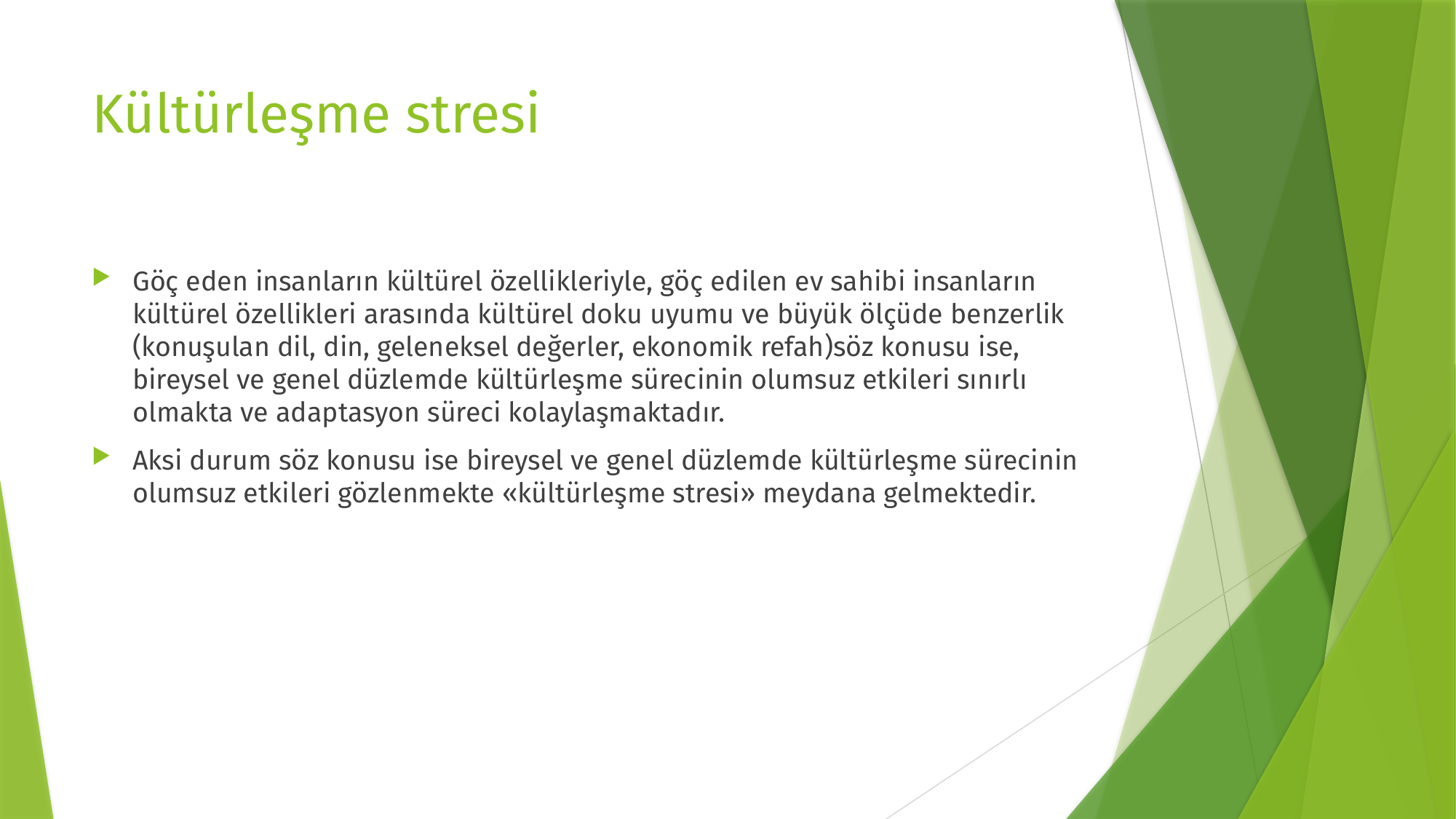

# Kültürleşme stresi
Göç eden insanların kültürel özellikleriyle, göç edilen ev sahibi insanların kültürel özellikleri arasında kültürel doku uyumu ve büyük ölçüde benzerlik (konuşulan dil, din, geleneksel değerler, ekonomik refah)söz konusu ise, bireysel ve genel düzlemde kültürleşme sürecinin olumsuz etkileri sınırlı olmakta ve adaptasyon süreci kolaylaşmaktadır.
Aksi durum söz konusu ise bireysel ve genel düzlemde kültürleşme sürecinin olumsuz etkileri gözlenmekte «kültürleşme stresi» meydana gelmektedir.